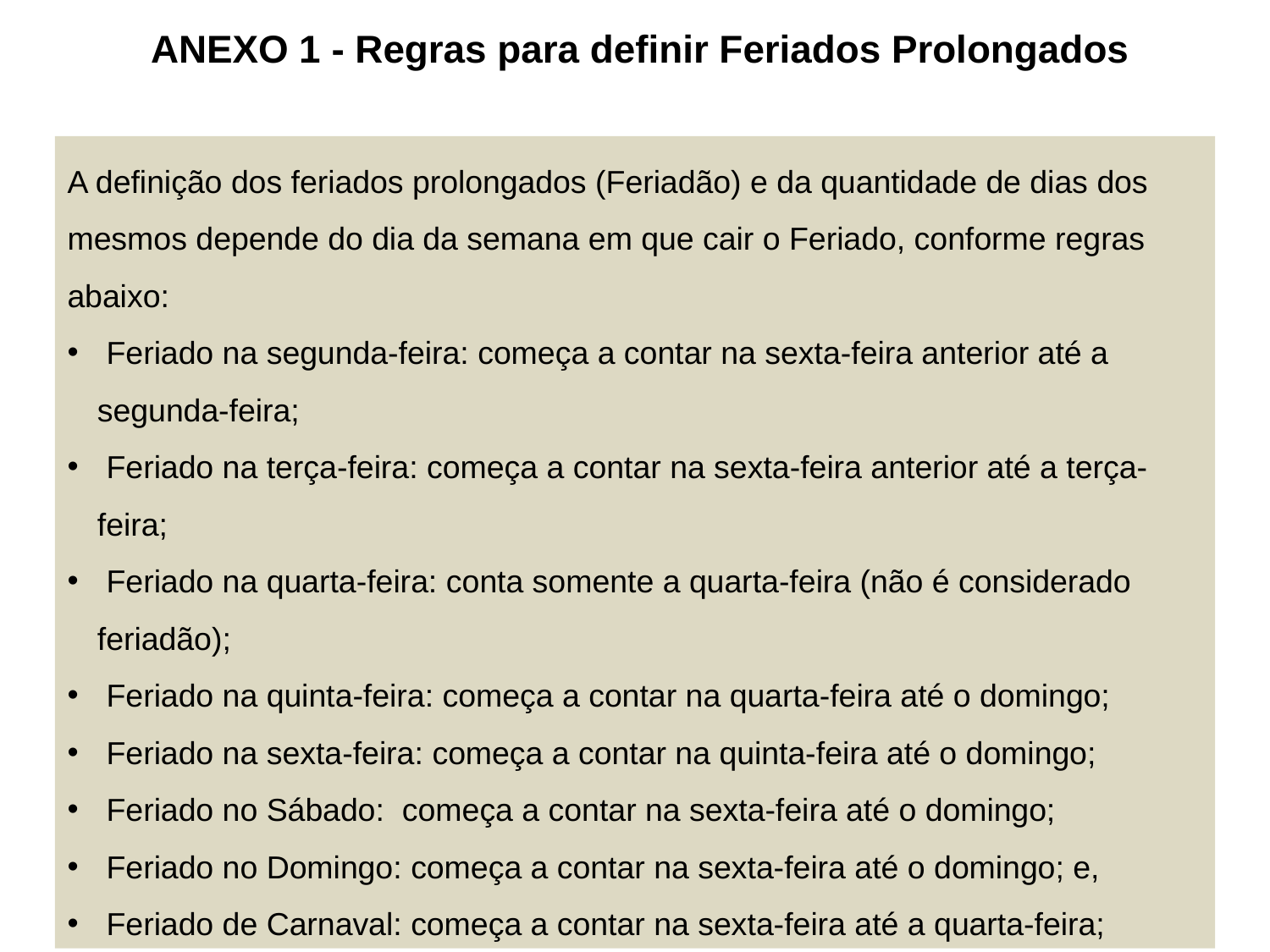

ANEXO 1 - Regras para definir Feriados Prolongados
A definição dos feriados prolongados (Feriadão) e da quantidade de dias dos mesmos depende do dia da semana em que cair o Feriado, conforme regras abaixo:
 Feriado na segunda-feira: começa a contar na sexta-feira anterior até a segunda-feira;
 Feriado na terça-feira: começa a contar na sexta-feira anterior até a terça-feira;
 Feriado na quarta-feira: conta somente a quarta-feira (não é considerado feriadão);
 Feriado na quinta-feira: começa a contar na quarta-feira até o domingo;
 Feriado na sexta-feira: começa a contar na quinta-feira até o domingo;
 Feriado no Sábado:  começa a contar na sexta-feira até o domingo;
 Feriado no Domingo: começa a contar na sexta-feira até o domingo; e,
 Feriado de Carnaval: começa a contar na sexta-feira até a quarta-feira;